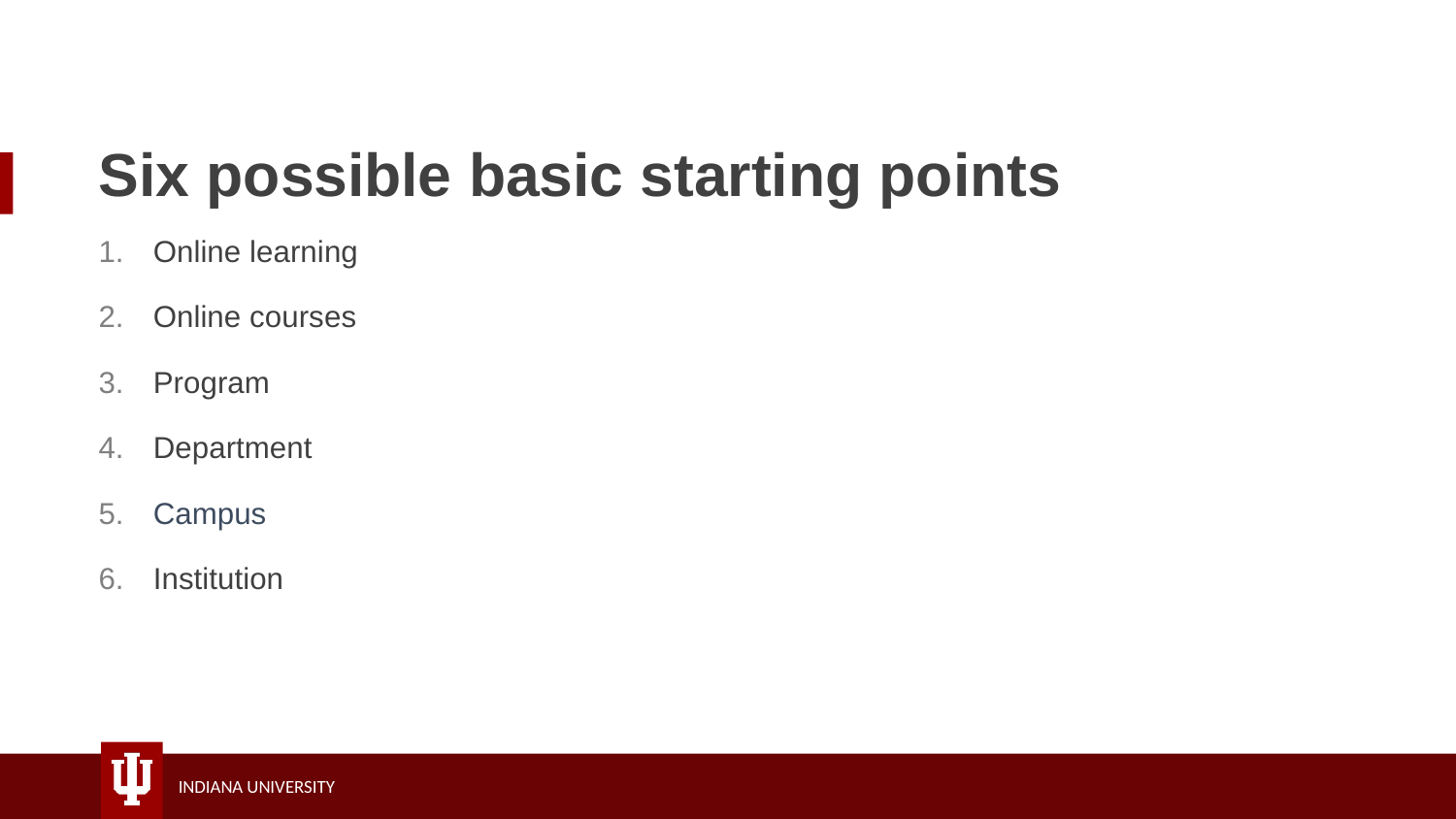

# Six possible basic starting points
Online learning
Online courses
Program
Department
Campus
Institution